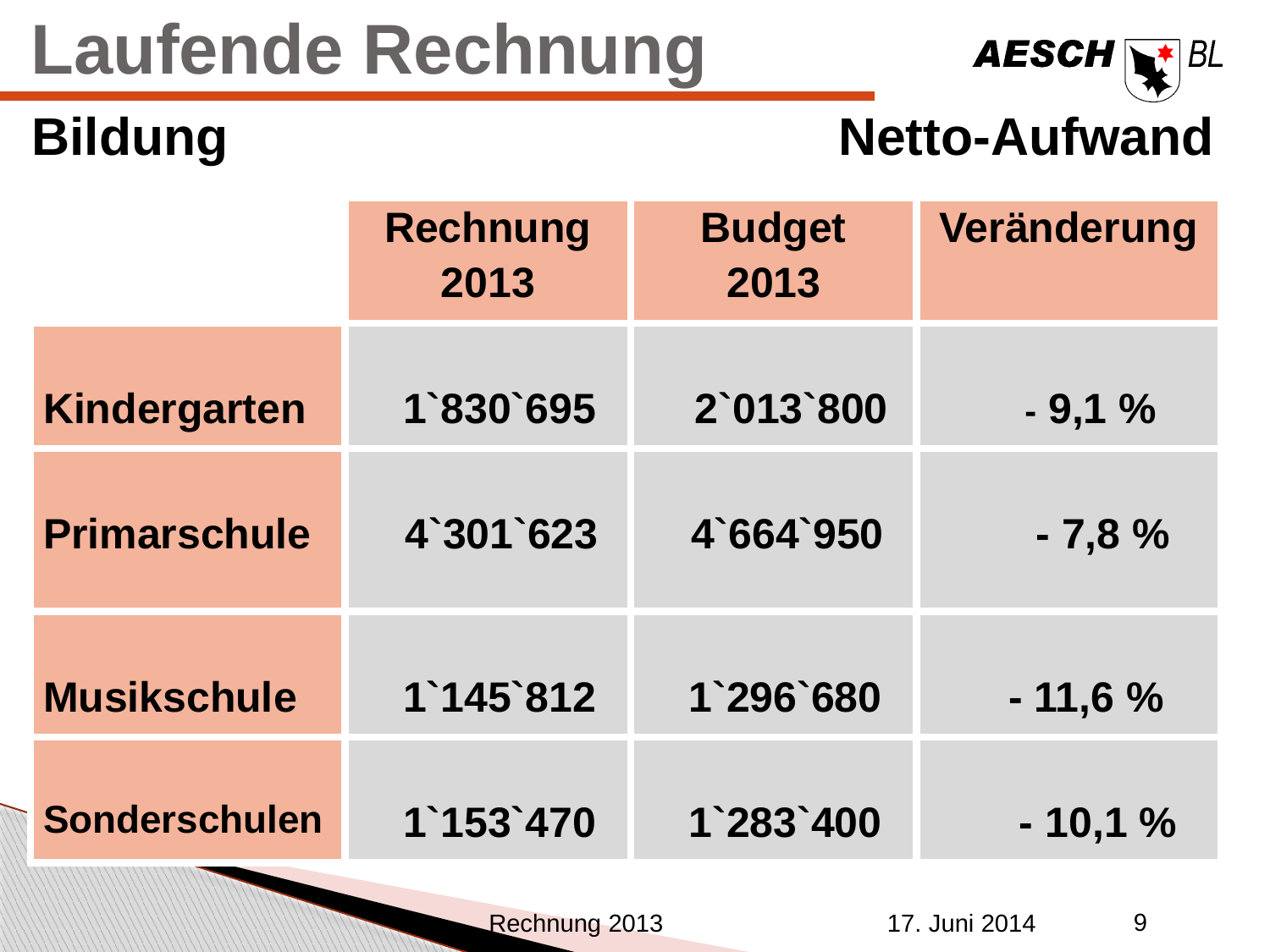

Laufende Rechnung
Bildung	Netto-Aufwand
|  | Rechnung 2013 | Budget 2013 | Veränderung |
| --- | --- | --- | --- |
| Kindergarten | 1`830`695 | 2`013`800 | - 9,1 % |
| Primarschule | 4`301`623 | 4`664`950 | - 7,8 % |
| Musikschule | 1`145`812 | 1`296`680 | - 11,6 % |
| Sonderschulen | 1`153`470 | 1`283`400 | - 10,1 % |
9
Rechnung 2013
17. Juni 2014